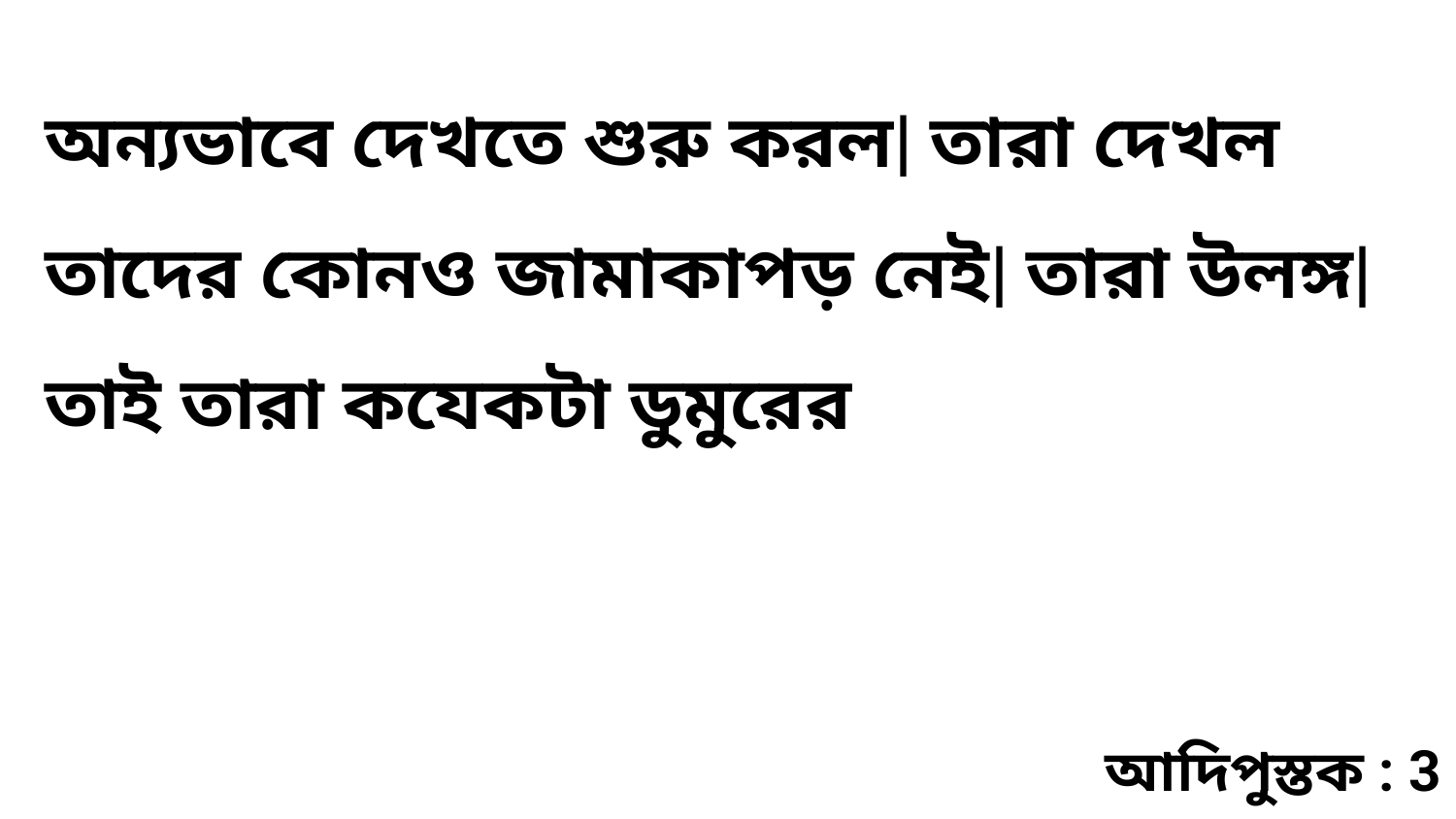

অন্যভাবে দেখতে শুরু করল| তারা দেখল তাদের কোনও জামাকাপড় নেই| তারা উলঙ্গ| তাই তারা কযেকটা ডুমুরের
আদিপুস্তক : 3